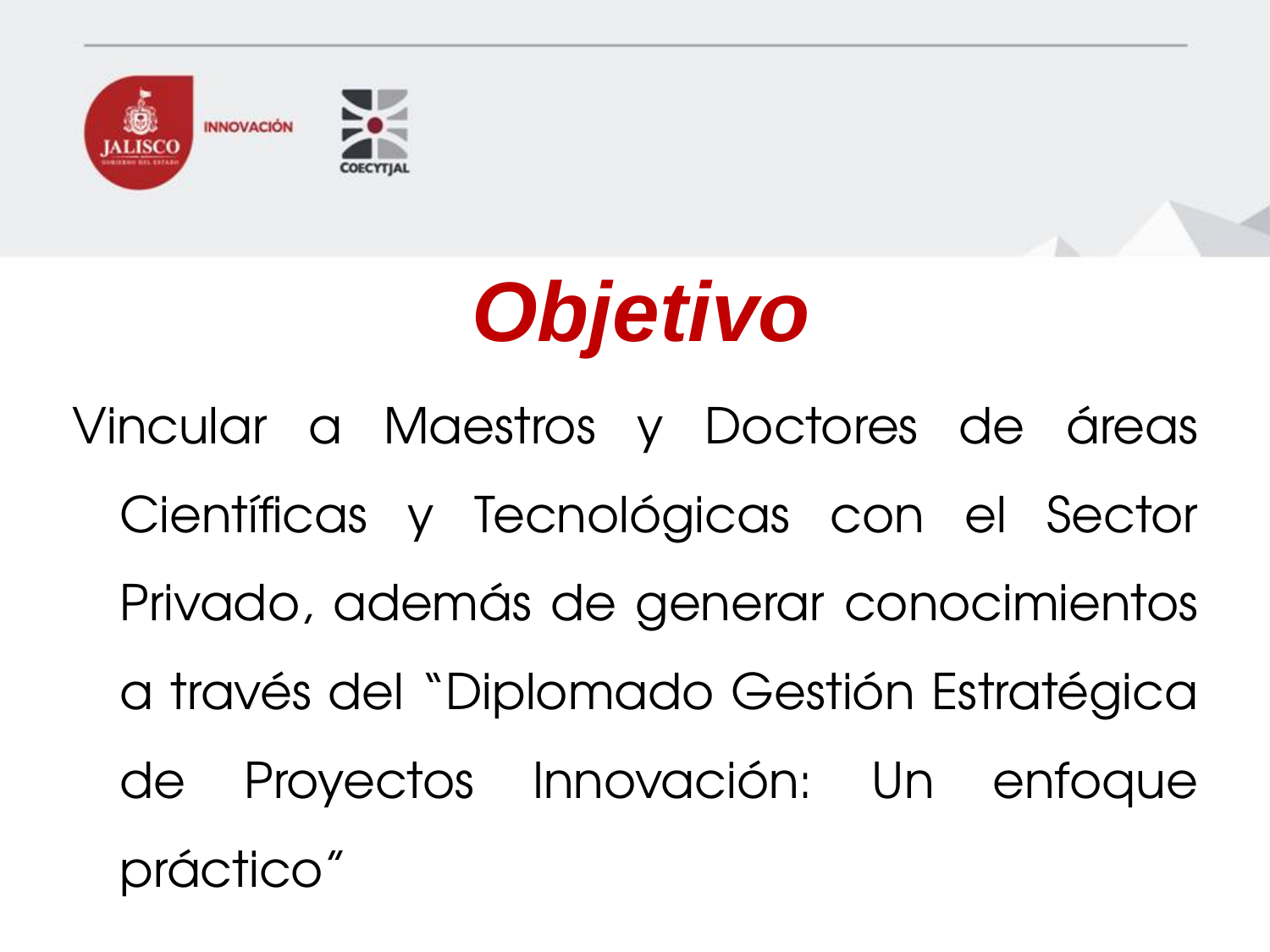

# Objetivo
Vincular a Maestros y Doctores de áreas Científicas y Tecnológicas con el Sector Privado, además de generar conocimientos a través del “Diplomado Gestión Estratégica de Proyectos Innovación: Un enfoque práctico”